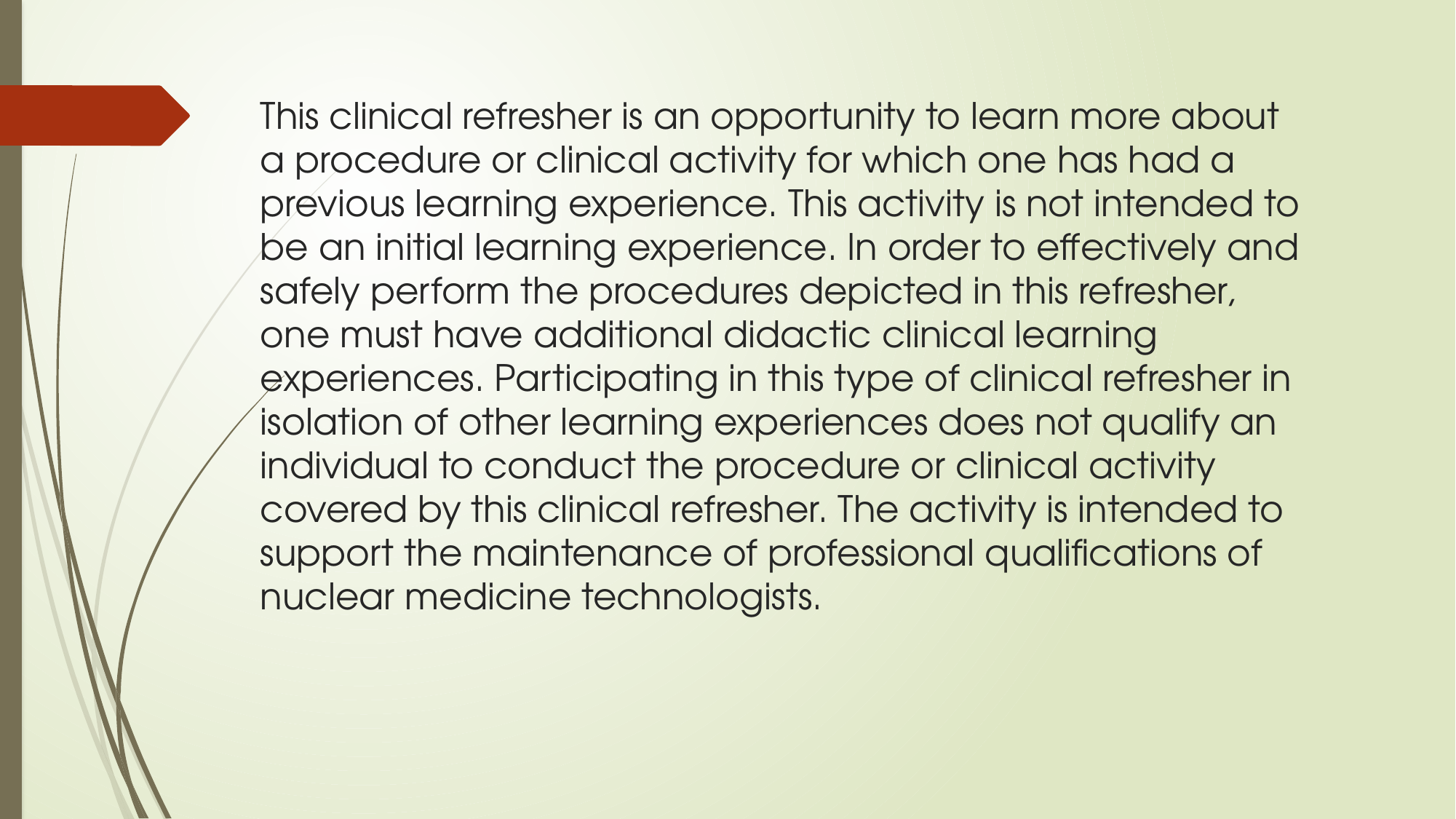

This clinical refresher is an opportunity to learn more about a procedure or clinical activity for which one has had a previous learning experience. This activity is not intended to be an initial learning experience. In order to effectively and safely perform the procedures depicted in this refresher, one must have additional didactic clinical learning experiences. Participating in this type of clinical refresher in isolation of other learning experiences does not qualify an individual to conduct the procedure or clinical activity covered by this clinical refresher. The activity is intended to support the maintenance of professional qualifications of nuclear medicine technologists.